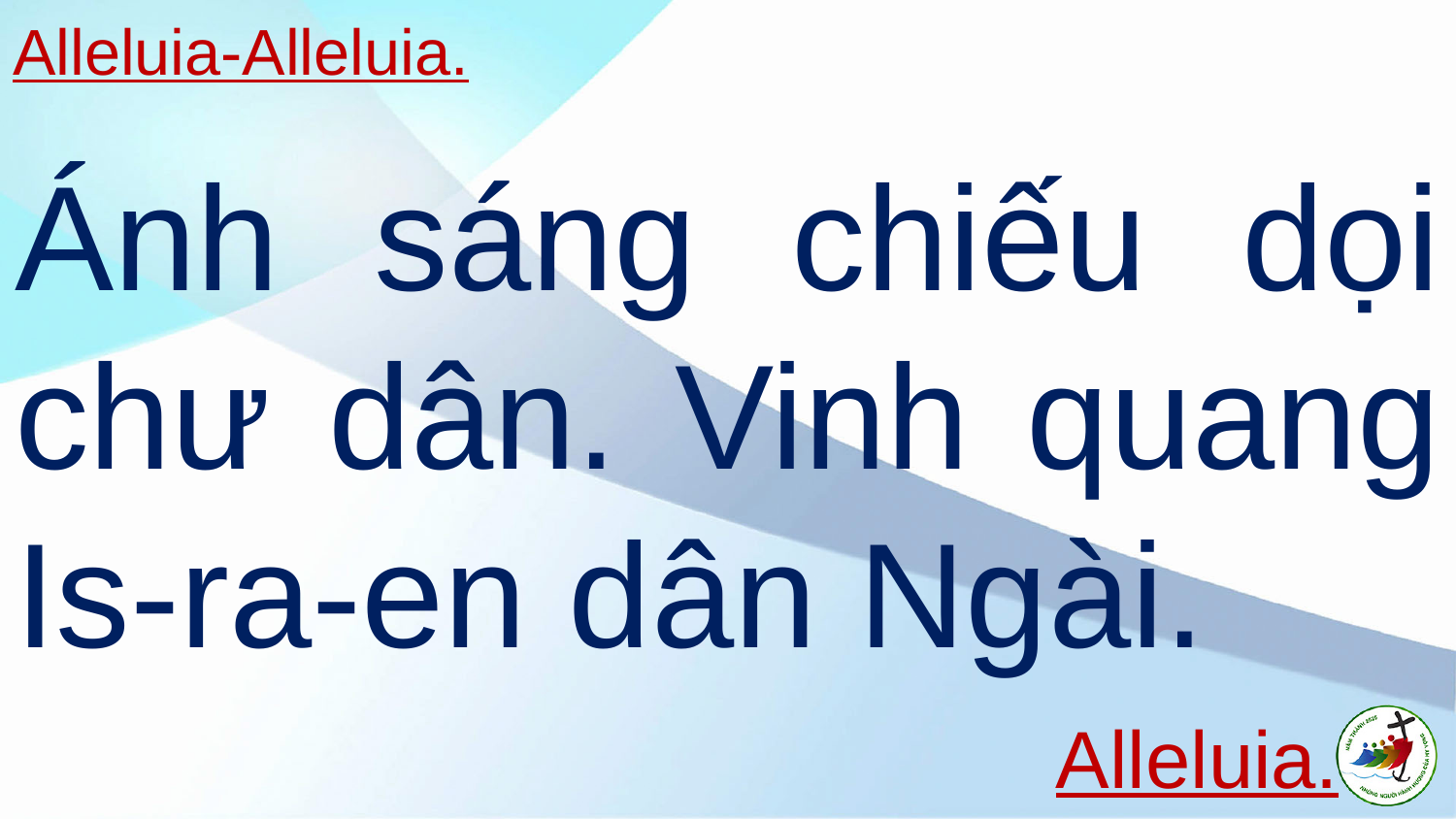

Alleluia-Alleluia.
# Ánh sáng chiếu dọi chư dân. Vinh quang Is-ra-en dân Ngài.
Alleluia.